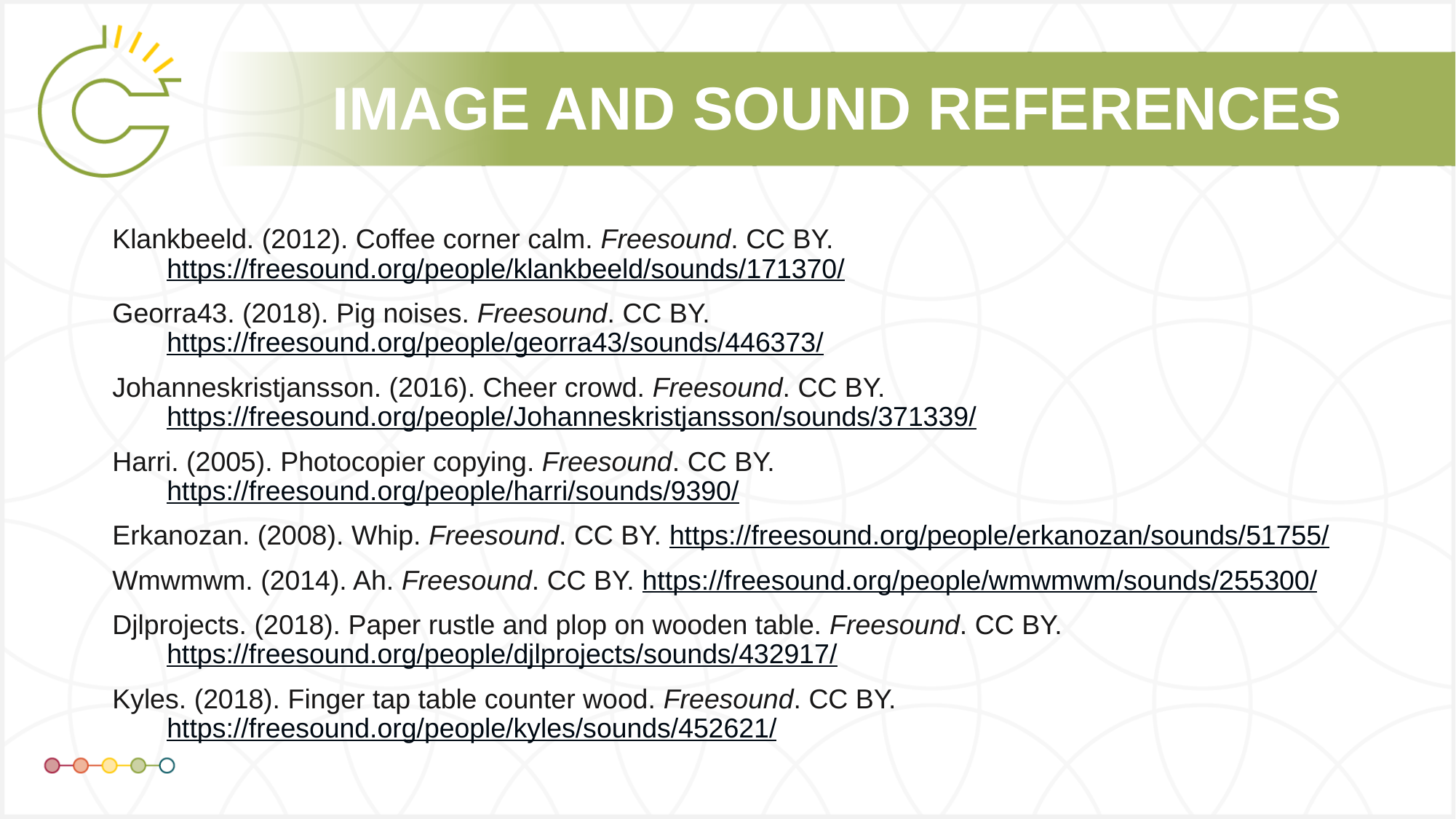

Klankbeeld. (2012). Coffee corner calm. Freesound. CC BY. https://freesound.org/people/klankbeeld/sounds/171370/
Georra43. (2018). Pig noises. Freesound. CC BY. https://freesound.org/people/georra43/sounds/446373/
Johanneskristjansson. (2016). Cheer crowd. Freesound. CC BY. https://freesound.org/people/Johanneskristjansson/sounds/371339/
Harri. (2005). Photocopier copying. Freesound. CC BY. https://freesound.org/people/harri/sounds/9390/
Erkanozan. (2008). Whip. Freesound. CC BY. https://freesound.org/people/erkanozan/sounds/51755/
Wmwmwm. (2014). Ah. Freesound. CC BY. https://freesound.org/people/wmwmwm/sounds/255300/
Djlprojects. (2018). Paper rustle and plop on wooden table. Freesound. CC BY. https://freesound.org/people/djlprojects/sounds/432917/
Kyles. (2018). Finger tap table counter wood. Freesound. CC BY. https://freesound.org/people/kyles/sounds/452621/